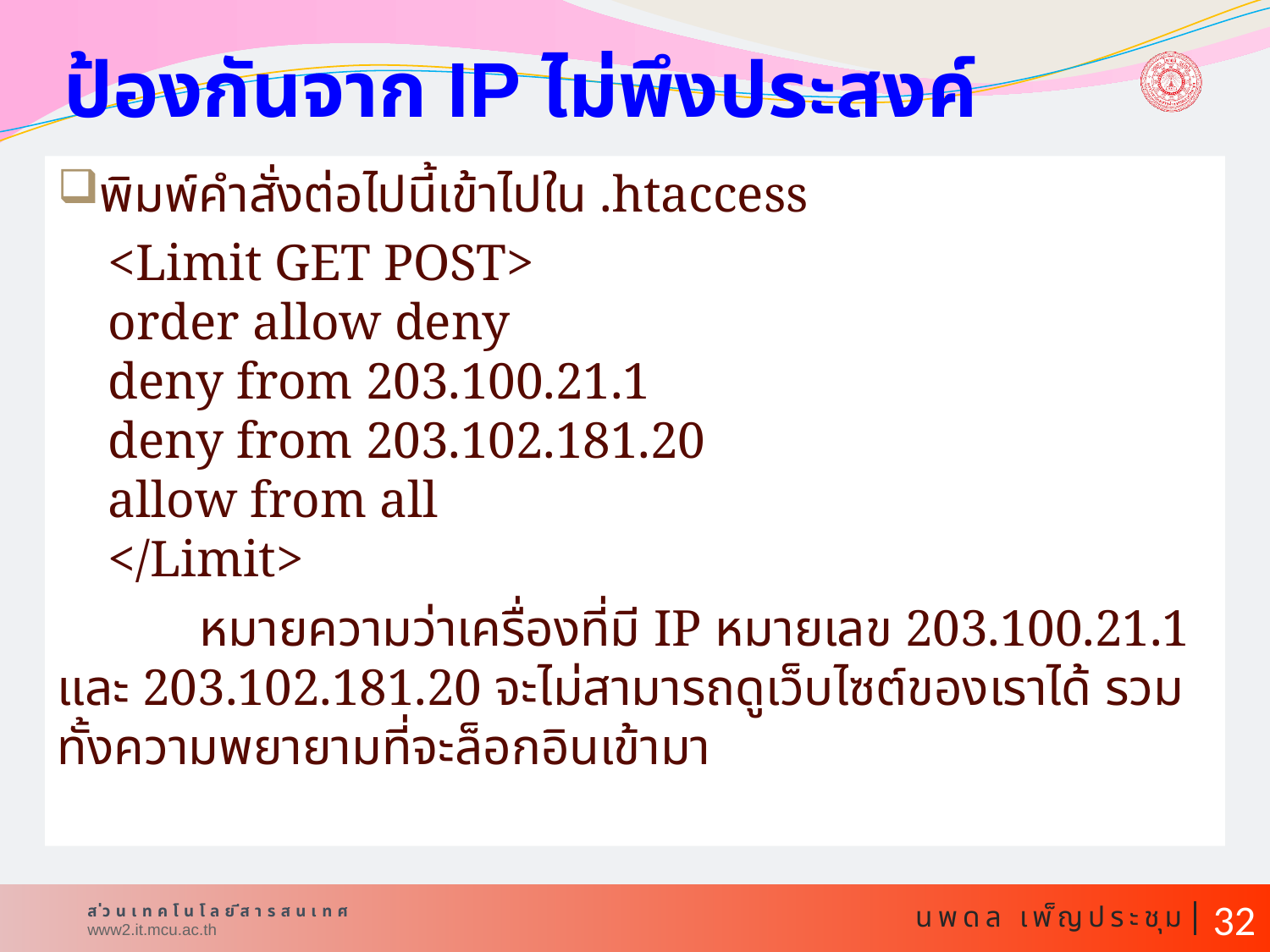

# ป้องกันจาก IP ไม่พึงประสงค์
พิมพ์คำสั่งต่อไปนี้เข้าไปใน .htaccess
<Limit GET POST>
order allow deny
deny from 203.100.21.1
deny from 203.102.181.20
allow from all
</Limit>
           หมายความว่าเครื่องที่มี IP หมายเลข 203.100.21.1 และ 203.102.181.20 จะไม่สามารถดูเว็บไซต์ของเราได้ รวมทั้งความพยายามที่จะล็อกอินเข้ามา